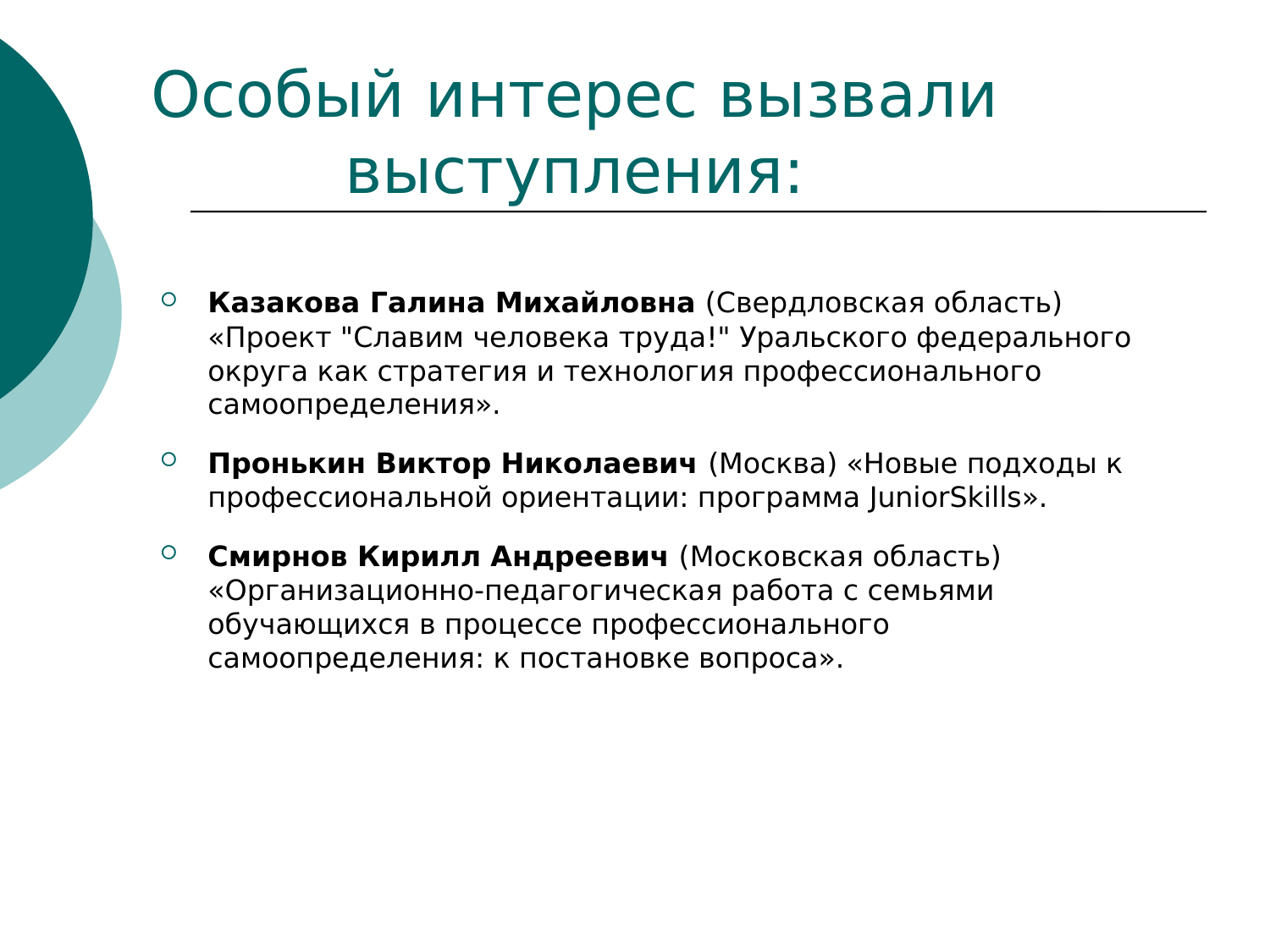

# Особый интерес вызвали выступления:

Казакова Галина Михайловна (Свердловская область) «Проект "Славим человека труда!" Уральского федерального округа как стратегия и технология профессионального самоопределения».

Пронькин Виктор Николаевич (Москва) «Новые подходы к профессиональной ориентации: программа JuniorSkills».

Смирнов Кирилл Андреевич (Московская область) «Организационно-педагогическая работа с семьями обучающихся в процессе профессионального самоопределения: к постановке вопроса».